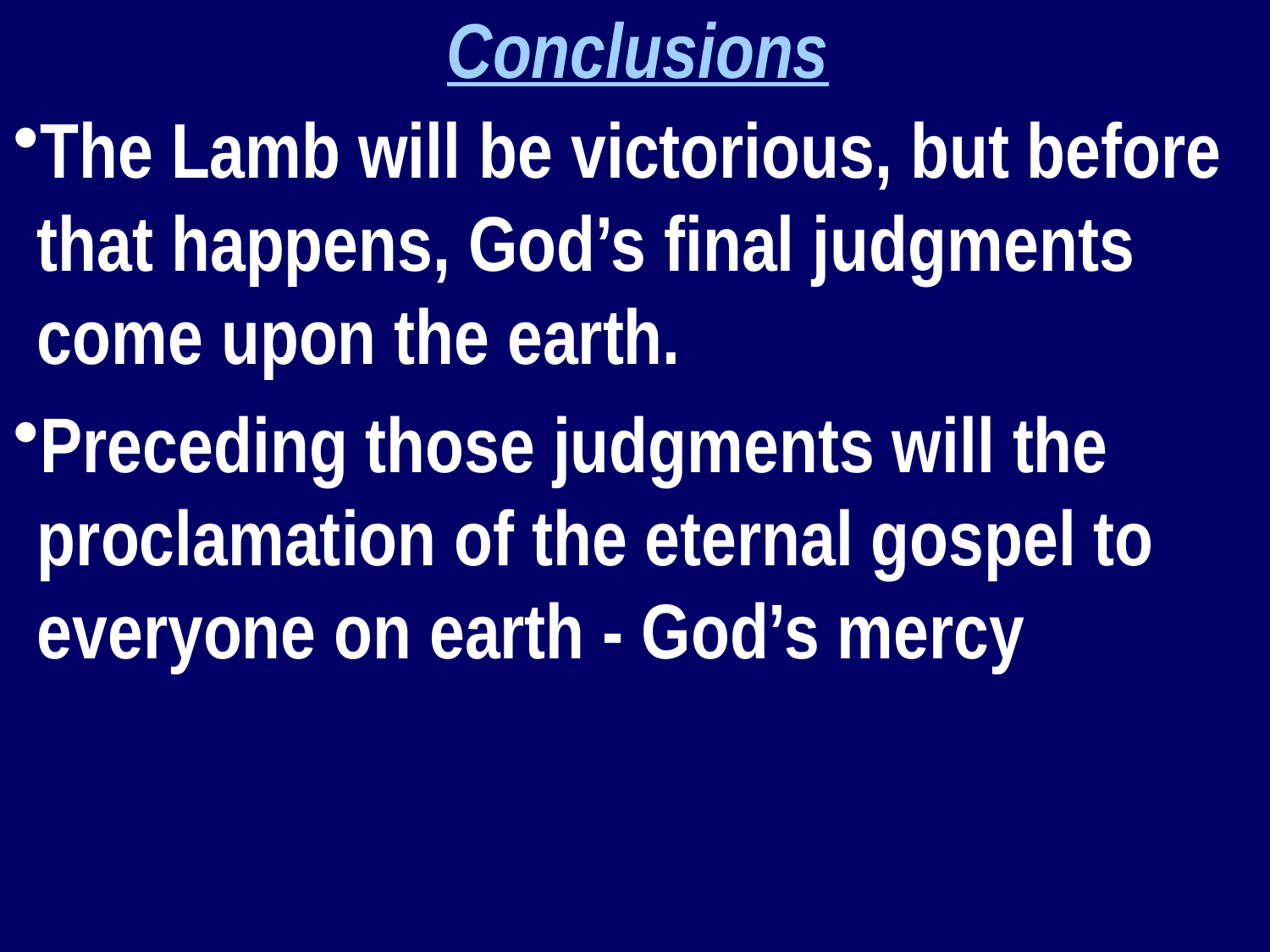

Conclusions
The Lamb will be victorious, but before that happens, God’s final judgments come upon the earth.
Preceding those judgments will the proclamation of the eternal gospel to everyone on earth - God’s mercy